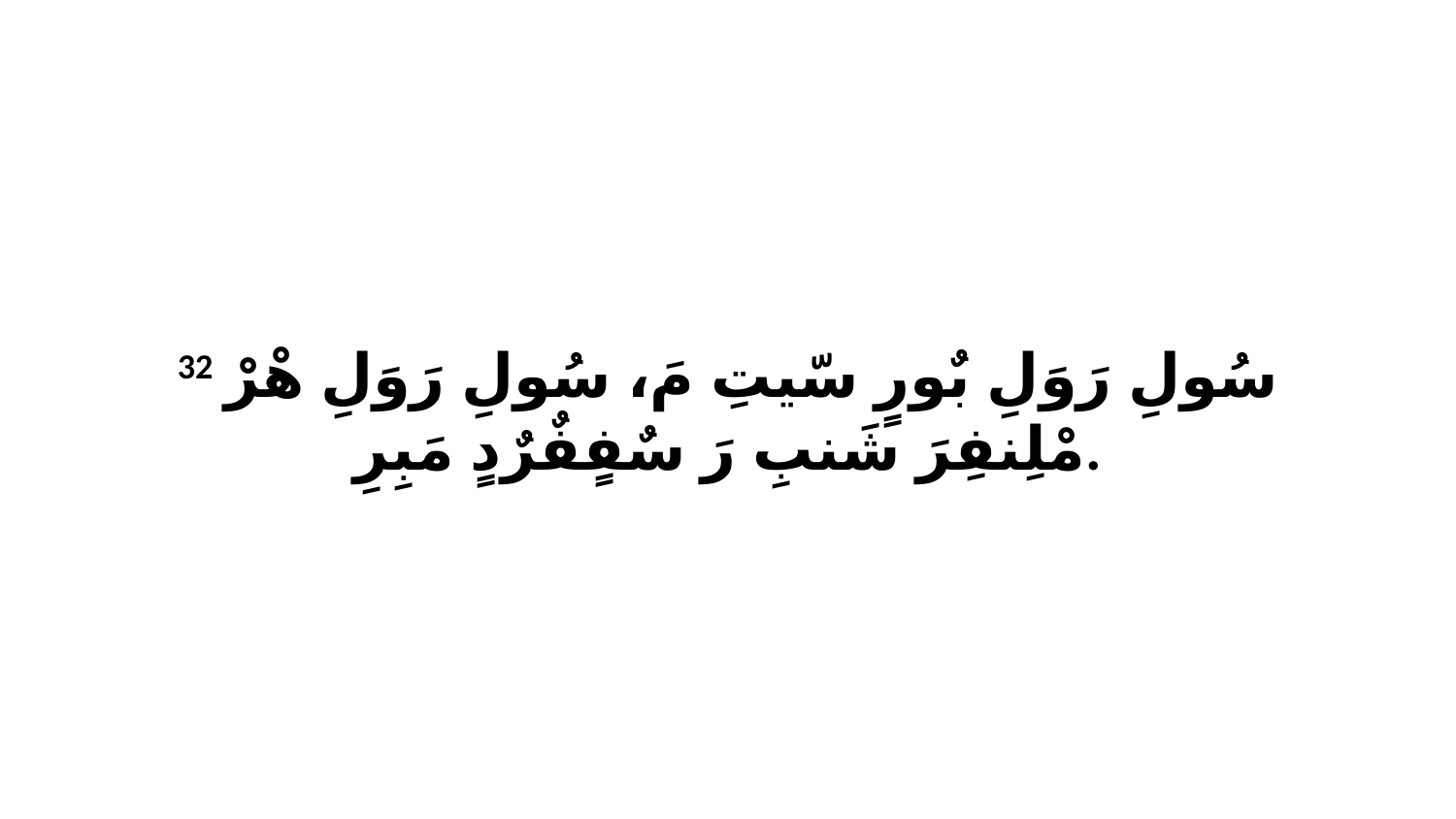

32 سُولِ رَوَلِ بٌورٍ سّيتِ مَ، سُولِ رَوَلِ هْرْ مْلِنفِرَ شَنبِ رَ سٌفٍفٌرٌدٍ مَبِرِ.